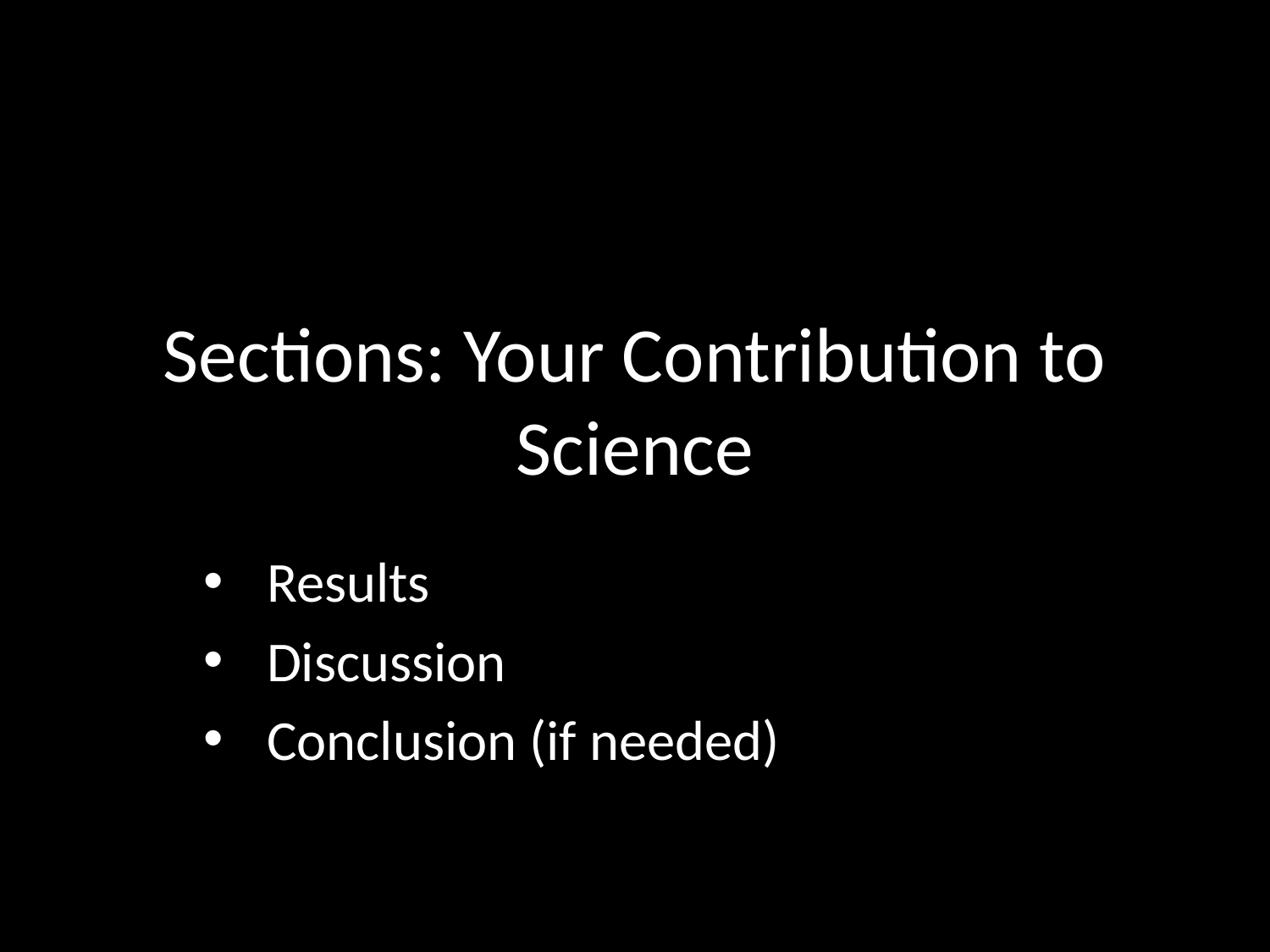

# Sections: Your Contribution to Science
Results
Discussion
Conclusion (if needed)